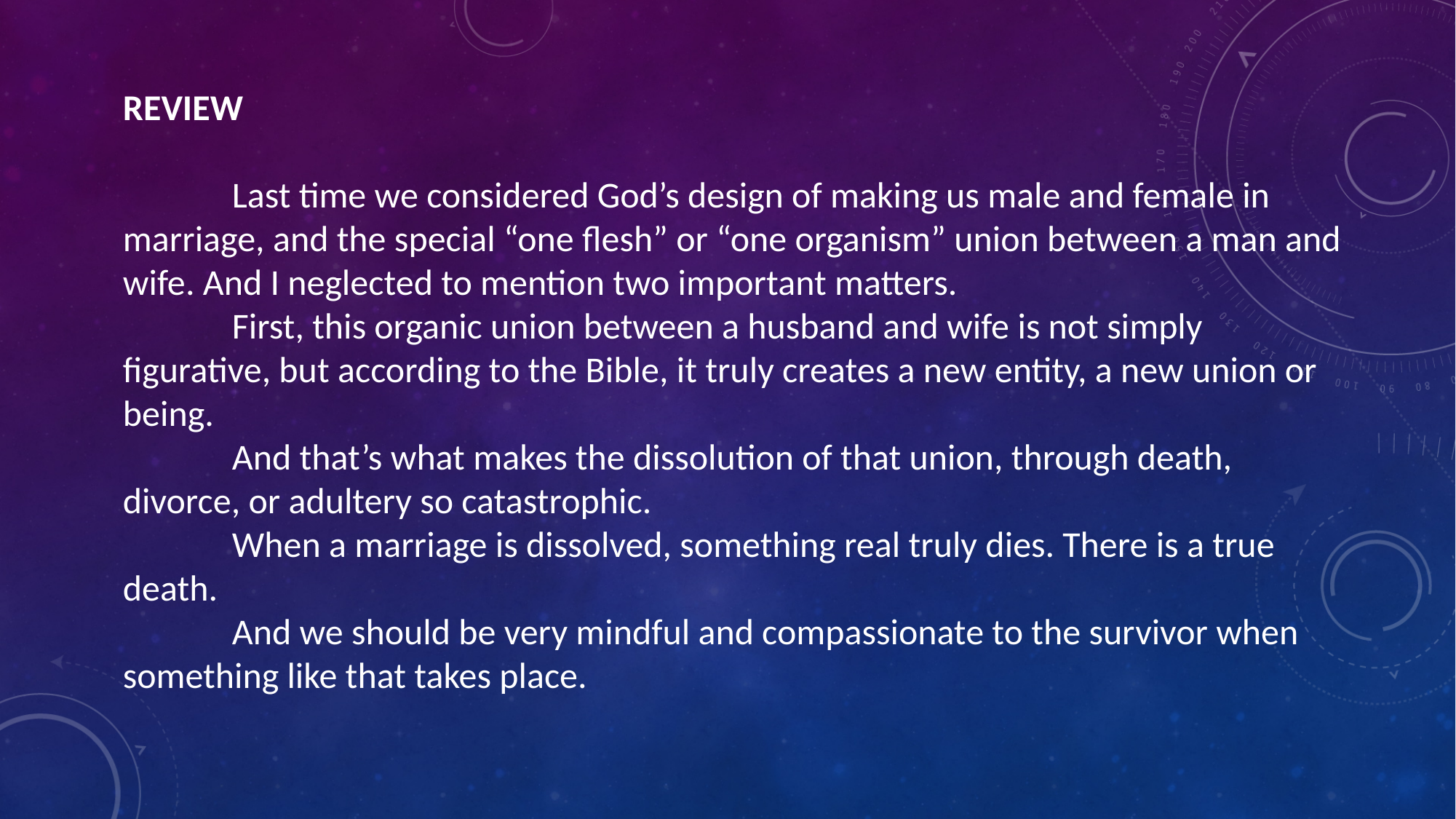

REVIEW

	Last time we considered God’s design of making us male and female in marriage, and the special “one flesh” or “one organism” union between a man and wife. And I neglected to mention two important matters.
	First, this organic union between a husband and wife is not simply figurative, but according to the Bible, it truly creates a new entity, a new union or being.
	And that’s what makes the dissolution of that union, through death, divorce, or adultery so catastrophic.
	When a marriage is dissolved, something real truly dies. There is a true death.
	And we should be very mindful and compassionate to the survivor when something like that takes place.